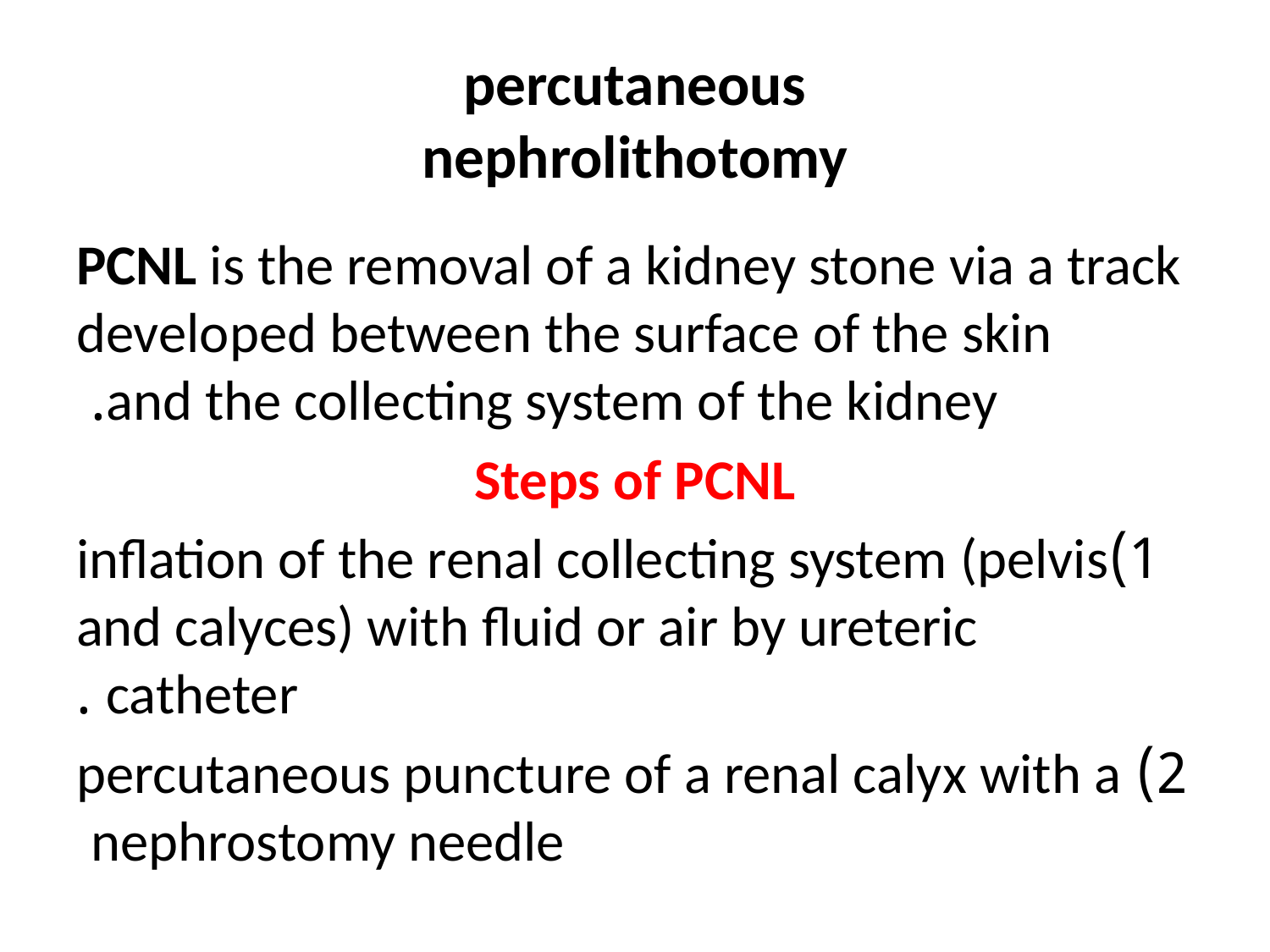

# percutaneous nephrolithotomy
PCNL is the removal of a kidney stone via a track developed between the surface of the skin and the collecting system of the kidney.
Steps of PCNL
1)inflation of the renal collecting system (pelvis and calyces) with fluid or air by ureteric catheter .
2) percutaneous puncture of a renal calyx with a nephrostomy needle